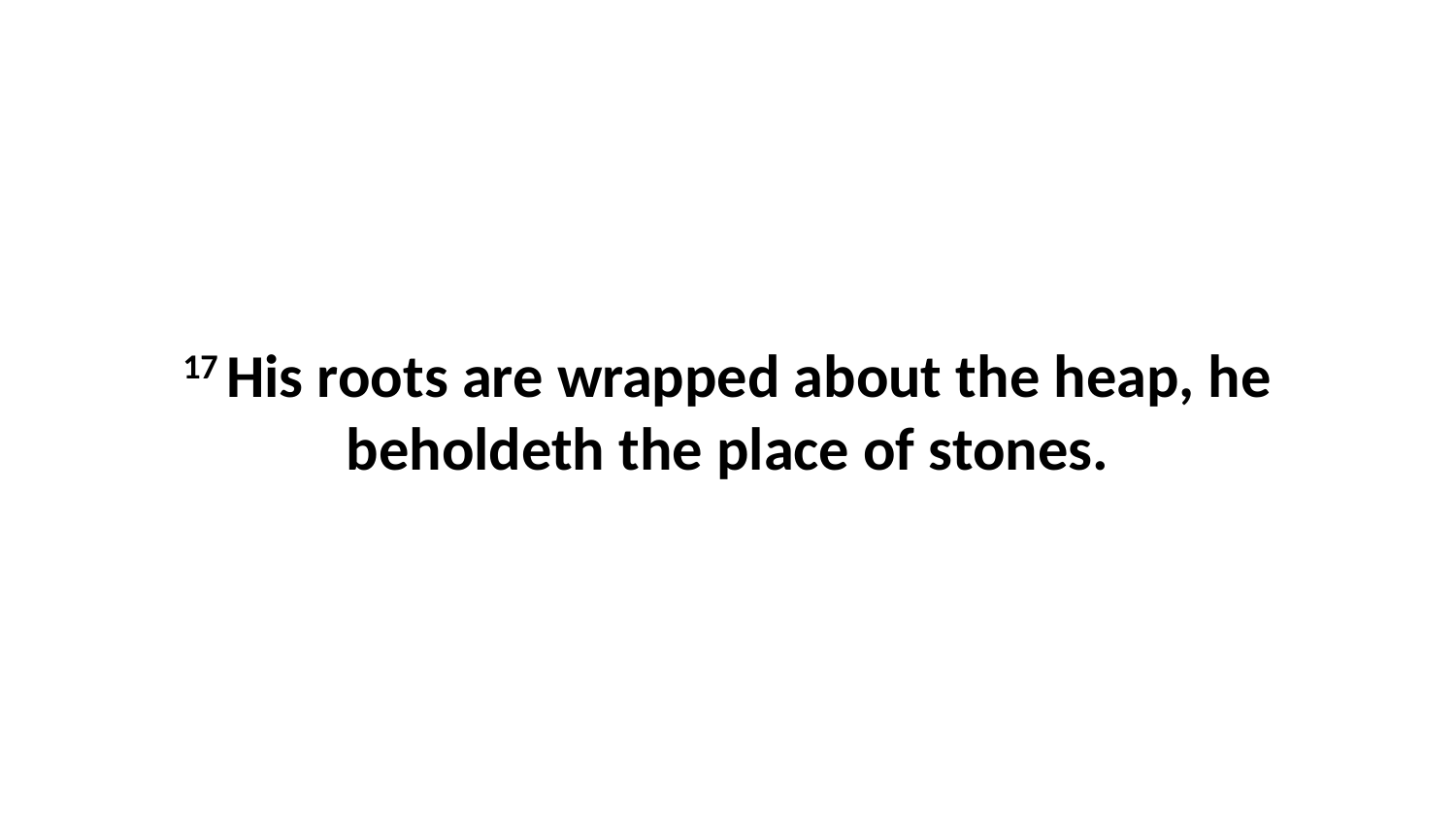

17 His roots are wrapped about the heap, he beholdeth the place of stones.